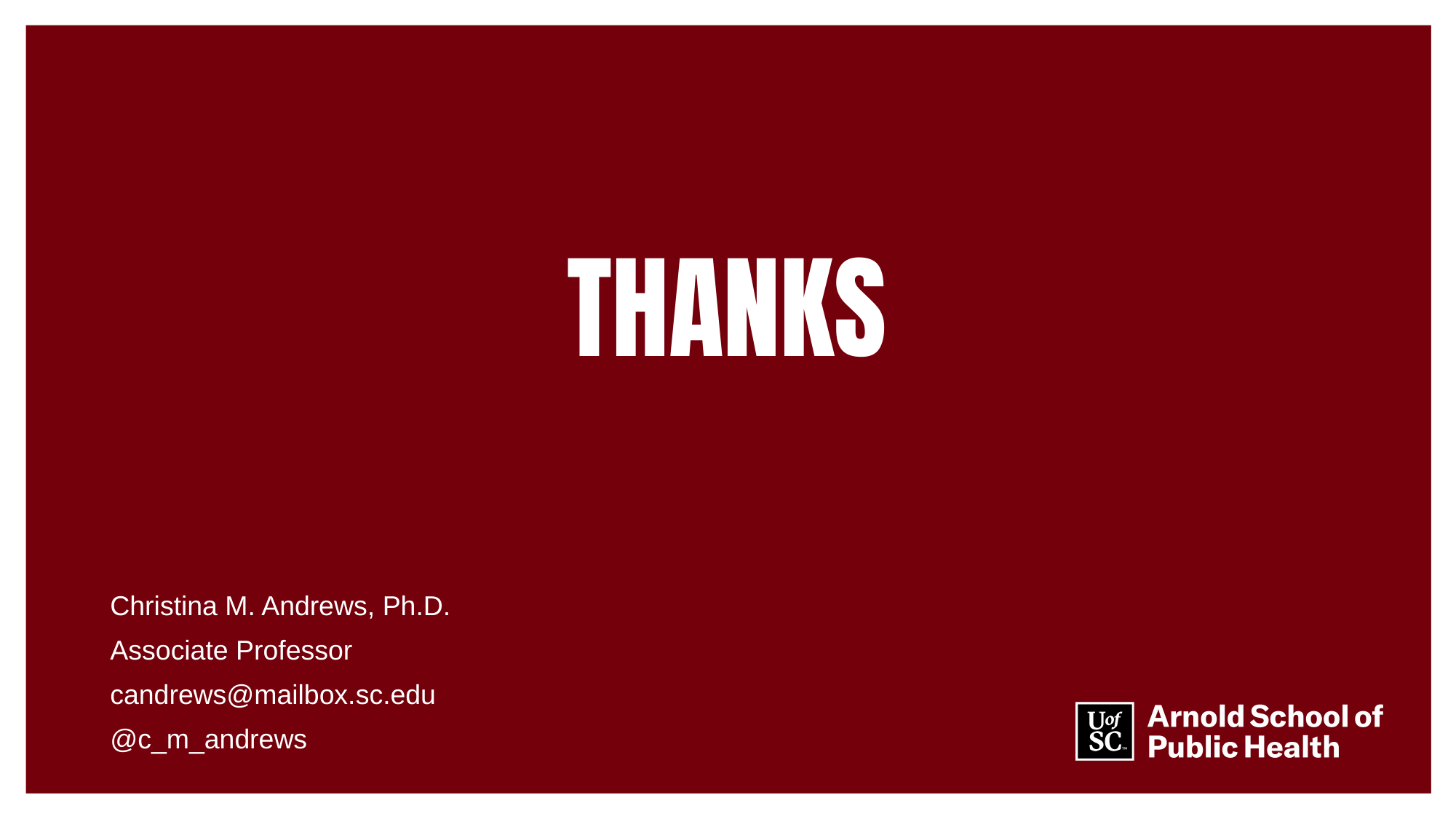

# Thanks
Christina M. Andrews, Ph.D.
Associate Professor
candrews@mailbox.sc.edu
@c_m_andrews